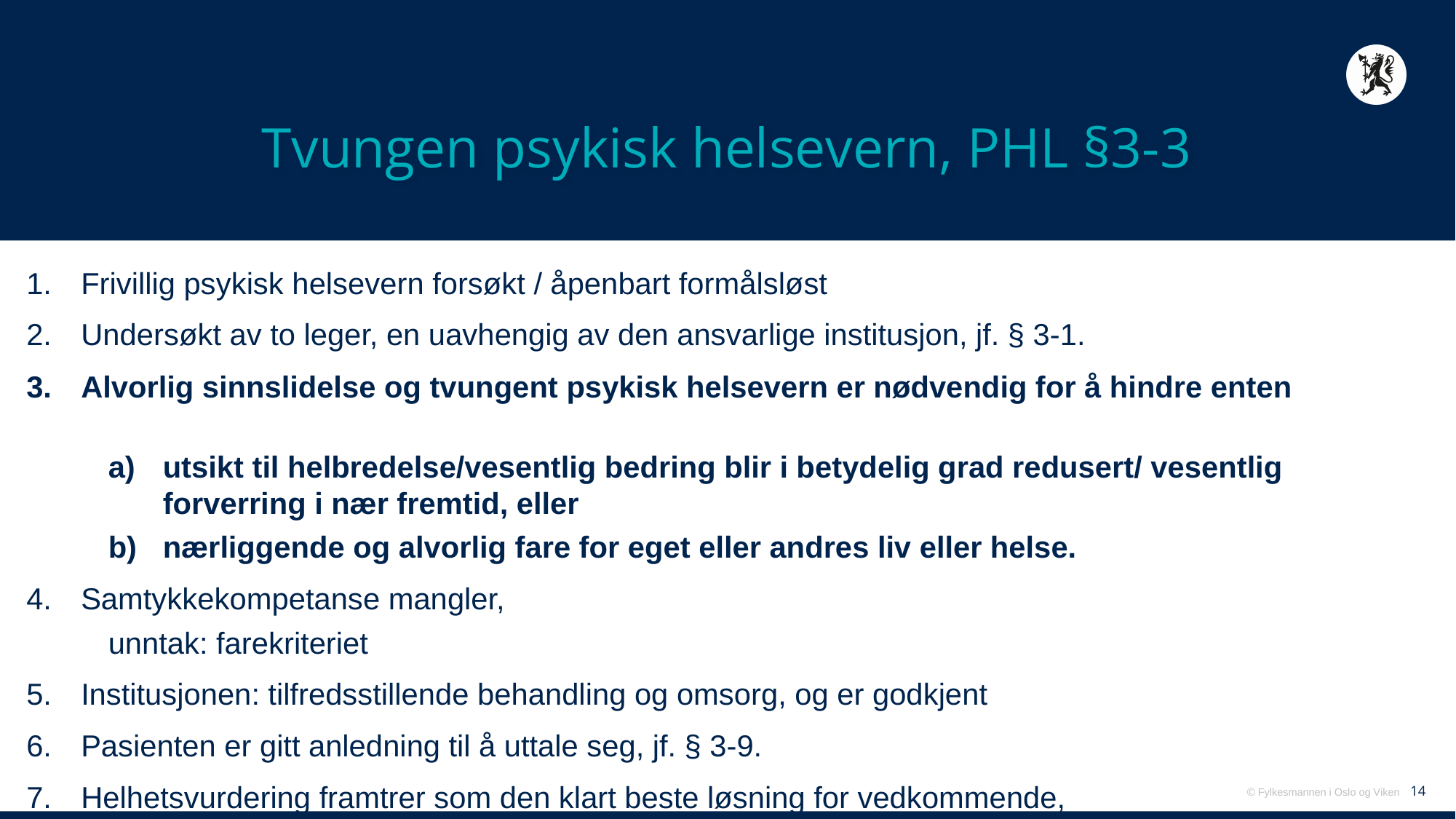

# Tvungen psykisk helsevern, PHL §3-3
Frivillig psykisk helsevern forsøkt / åpenbart formålsløst
Undersøkt av to leger, en uavhengig av den ansvarlige institusjon, jf. § 3-1.
Alvorlig sinnslidelse og tvungent psykisk helsevern er nødvendig for å hindre enten
utsikt til helbredelse/vesentlig bedring blir i betydelig grad redusert/ vesentlig forverring i nær fremtid, eller
nærliggende og alvorlig fare for eget eller andres liv eller helse.
Samtykkekompetanse mangler,
unntak: farekriteriet
Institusjonen: tilfredsstillende behandling og omsorg, og er godkjent
Pasienten er gitt anledning til å uttale seg, jf. § 3-9.
Helhetsvurdering framtrer som den klart beste løsning for vedkommende,
unntak: farekriteriet